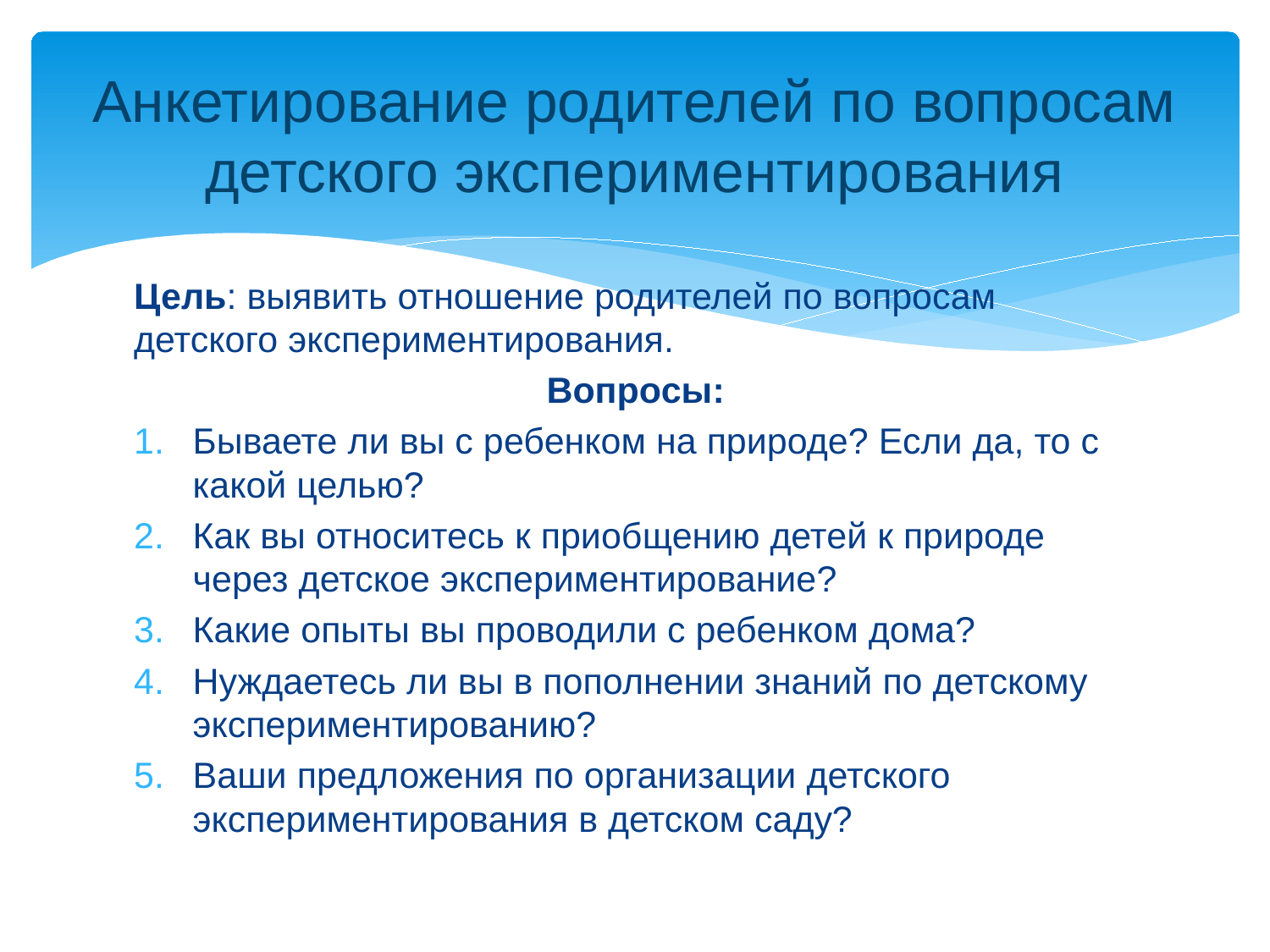

# Анкетирование родителей по вопросам детского экспериментирования
Цель: выявить отношение родителей по вопросам детского экспериментирования.
Вопросы:
Бываете ли вы с ребенком на природе? Если да, то с  какой целью?
Как вы относитесь к приобщению детей к природе через детское экспериментирование?
Какие опыты вы проводили с ребенком дома?
Нуждаетесь ли вы в пополнении знаний по детскому экспериментированию?
Ваши предложения по организации детского экспериментирования в детском саду?